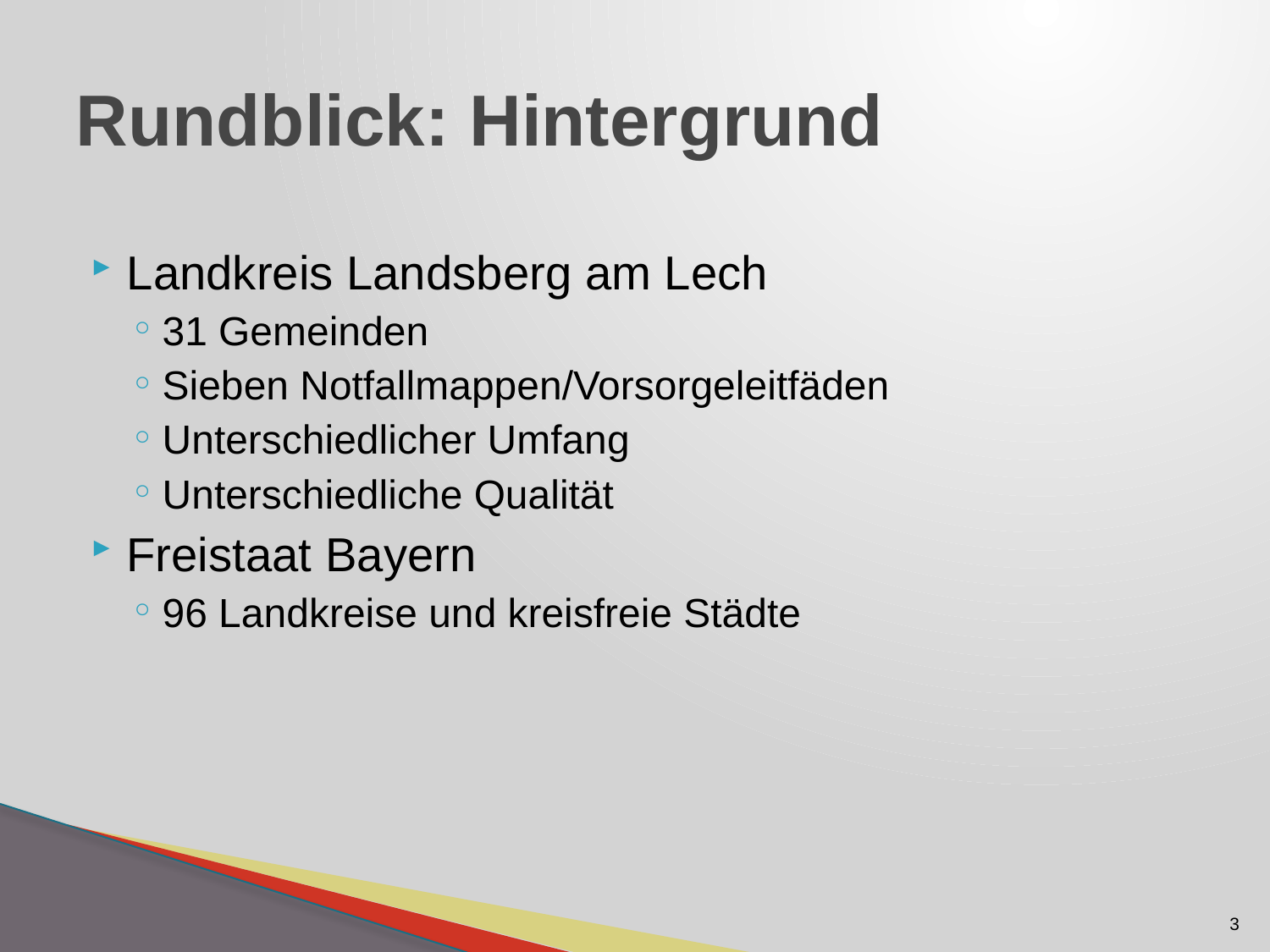

# Rundblick: Hintergrund
Landkreis Landsberg am Lech
31 Gemeinden
Sieben Notfallmappen/Vorsorgeleitfäden
Unterschiedlicher Umfang
Unterschiedliche Qualität
Freistaat Bayern
96 Landkreise und kreisfreie Städte

3